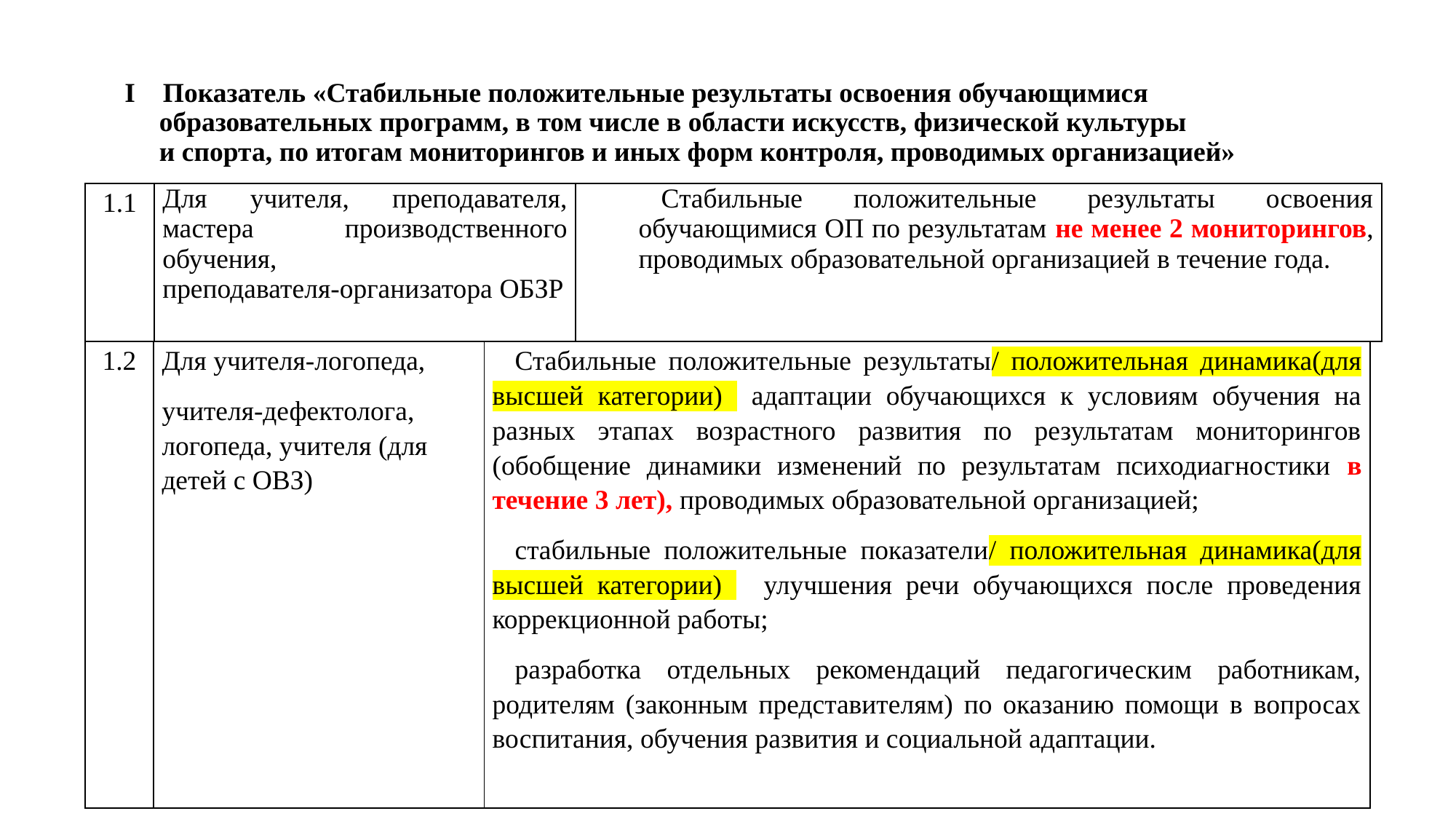

# I    Показатель «Стабильные положительные результаты освоения обучающимися образовательных программ, в том числе в области искусств, физической культуры и спорта, по итогам мониторингов и иных форм контроля, проводимых организацией»
| 1.1 | Для учителя, преподавателя, мастера производственного обучения, преподавателя-организатора ОБЗР | Стабильные положительные результаты освоения обучающимися ОП по результатам не менее 2 мониторингов, проводимых образовательной организацией в течение года. |
| --- | --- | --- |
| 1.2 | Для учителя-логопеда, учителя-дефектолога, логопеда, учителя (для детей с ОВЗ) | Стабильные положительные результаты/ положительная динамика(для высшей категории) адаптации обучающихся к условиям обучения на разных этапах возрастного развития по результатам мониторингов (обобщение динамики изменений по результатам психодиагностики в течение 3 лет), проводимых образовательной организацией; стабильные положительные показатели/ положительная динамика(для высшей категории) улучшения речи обучающихся после проведения коррекционной работы; разработка отдельных рекомендаций педагогическим работникам, родителям (законным представителям) по оказанию помощи в вопросах воспитания, обучения развития и социальной адаптации. |
| --- | --- | --- |